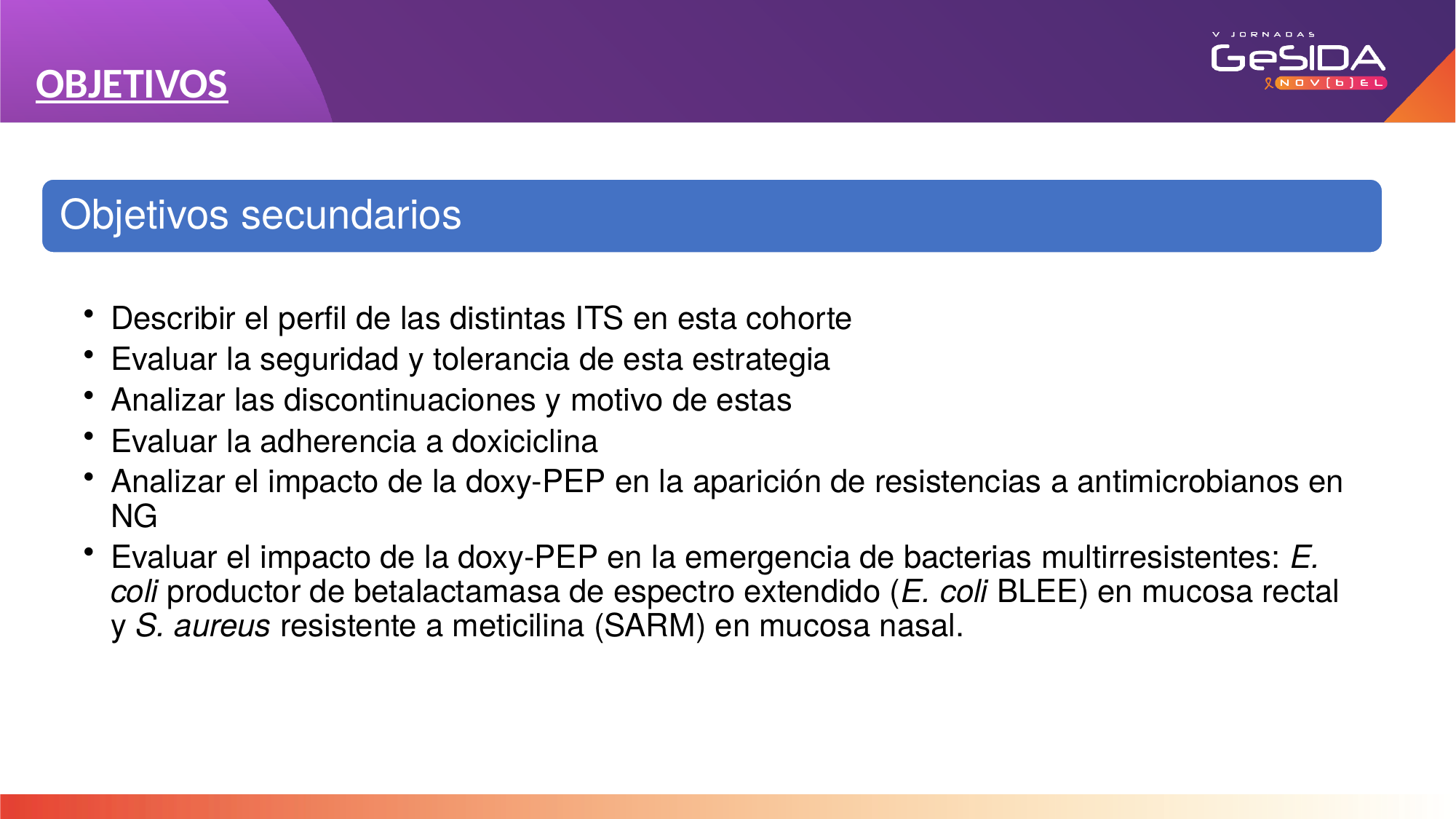

OBJETIVOS
Objetivos secundarios

Describir el perfil de las distintas ITS en esta cohorte
Evaluar la seguridad y tolerancia de esta estrategia
Analizar las discontinuaciones y motivo de estas
Evaluar la adherencia a doxiciclina
Analizar el impacto de la doxy-PEP en la aparición de resistencias a antimicrobianos en NG
Evaluar el impacto de la doxy-PEP en la emergencia de bacterias multirresistentes: E. coli productor de betalactamasa de espectro extendido (E. coli BLEE) en mucosa rectal y S. aureus resistente a meticilina (SARM) en mucosa nasal.